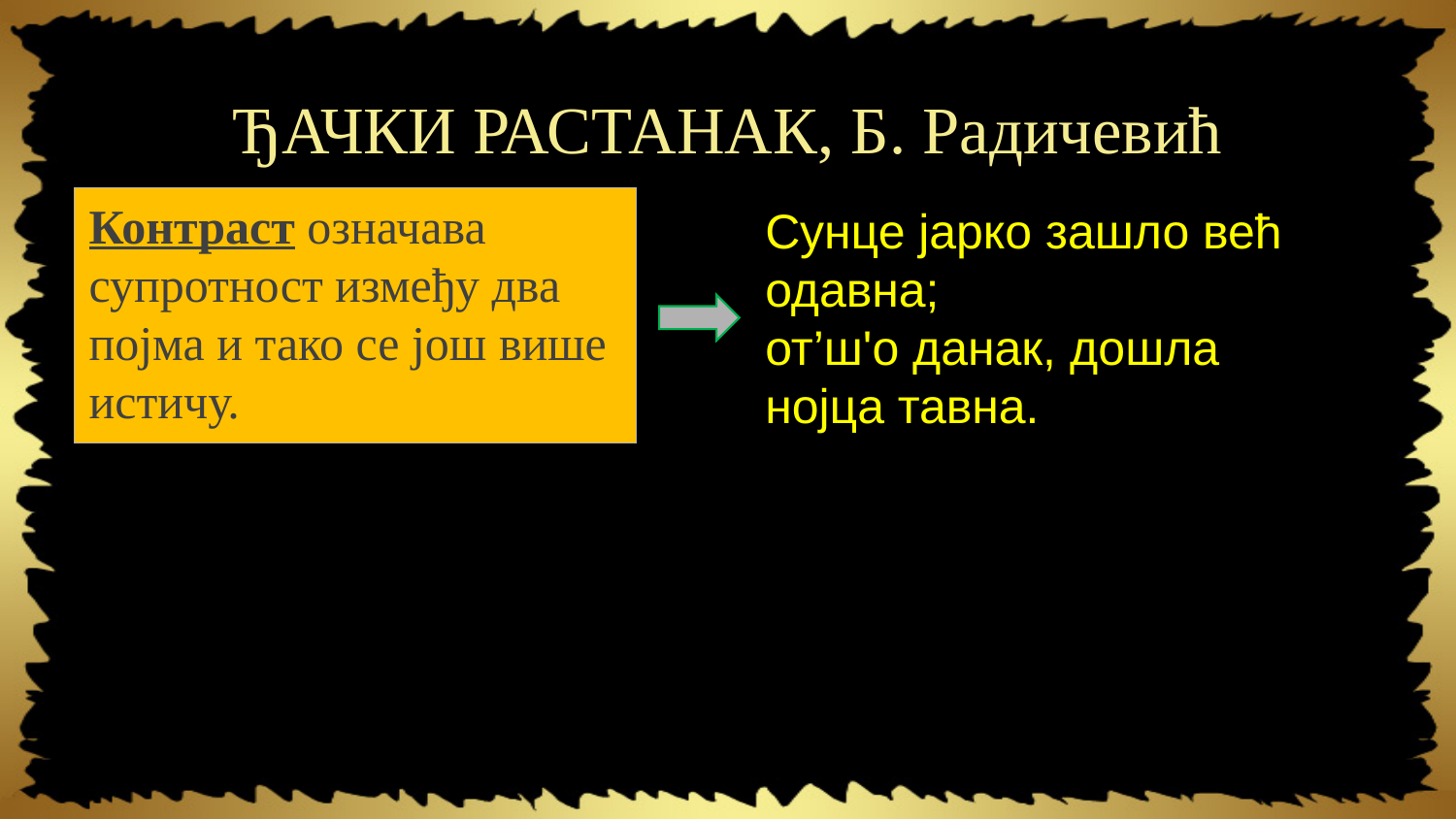

# ЂАЧКИ РАСТАНАК, Б. Радичевић
Контраст означава супротност између два појма и тако се још више истичу.

Сунце јарко зашло већ одавна;
от’ш'о данак, дошла нојца тавна.